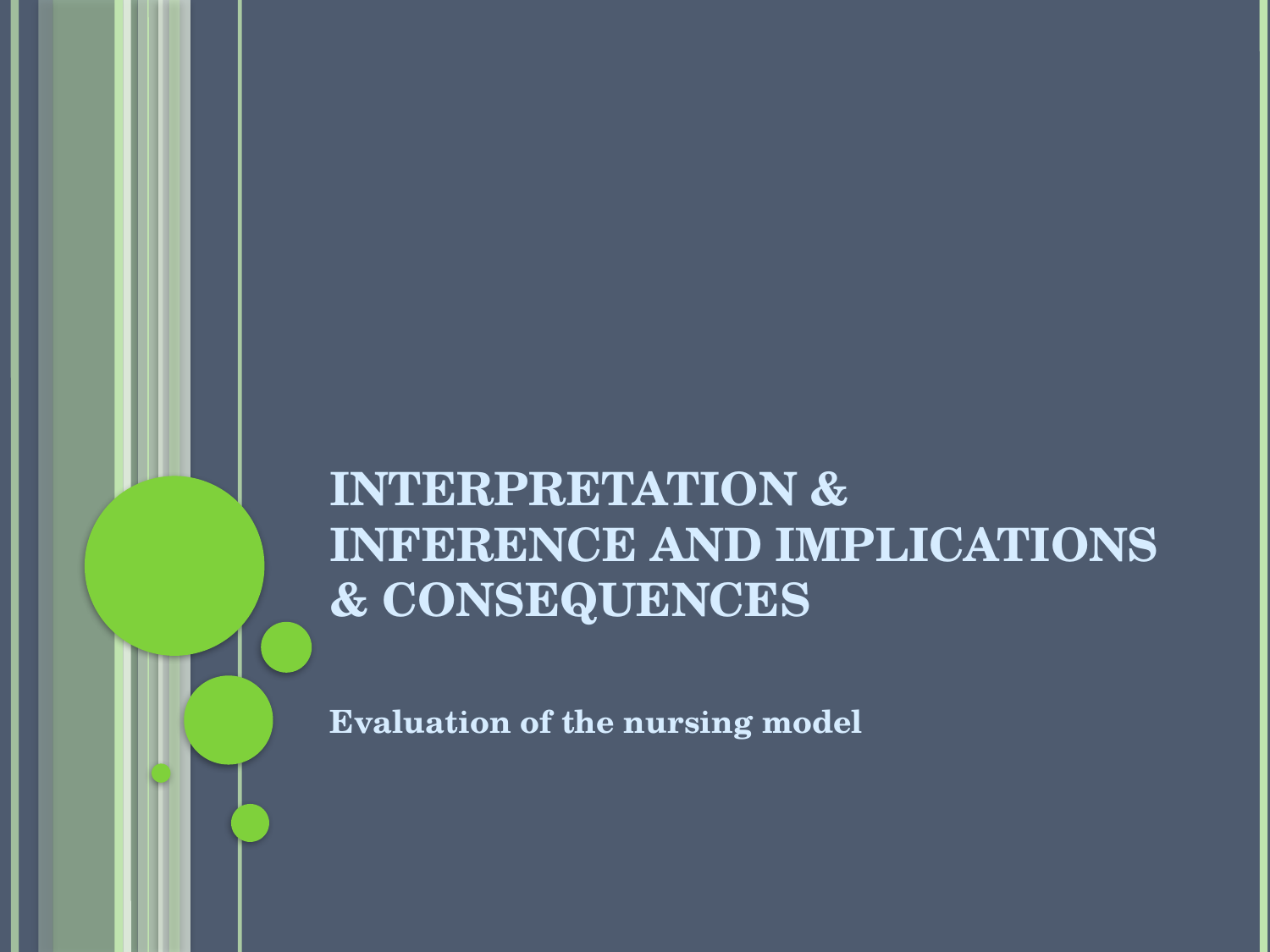

# Interpretation & Inference and Implications & Consequences
Evaluation of the nursing model